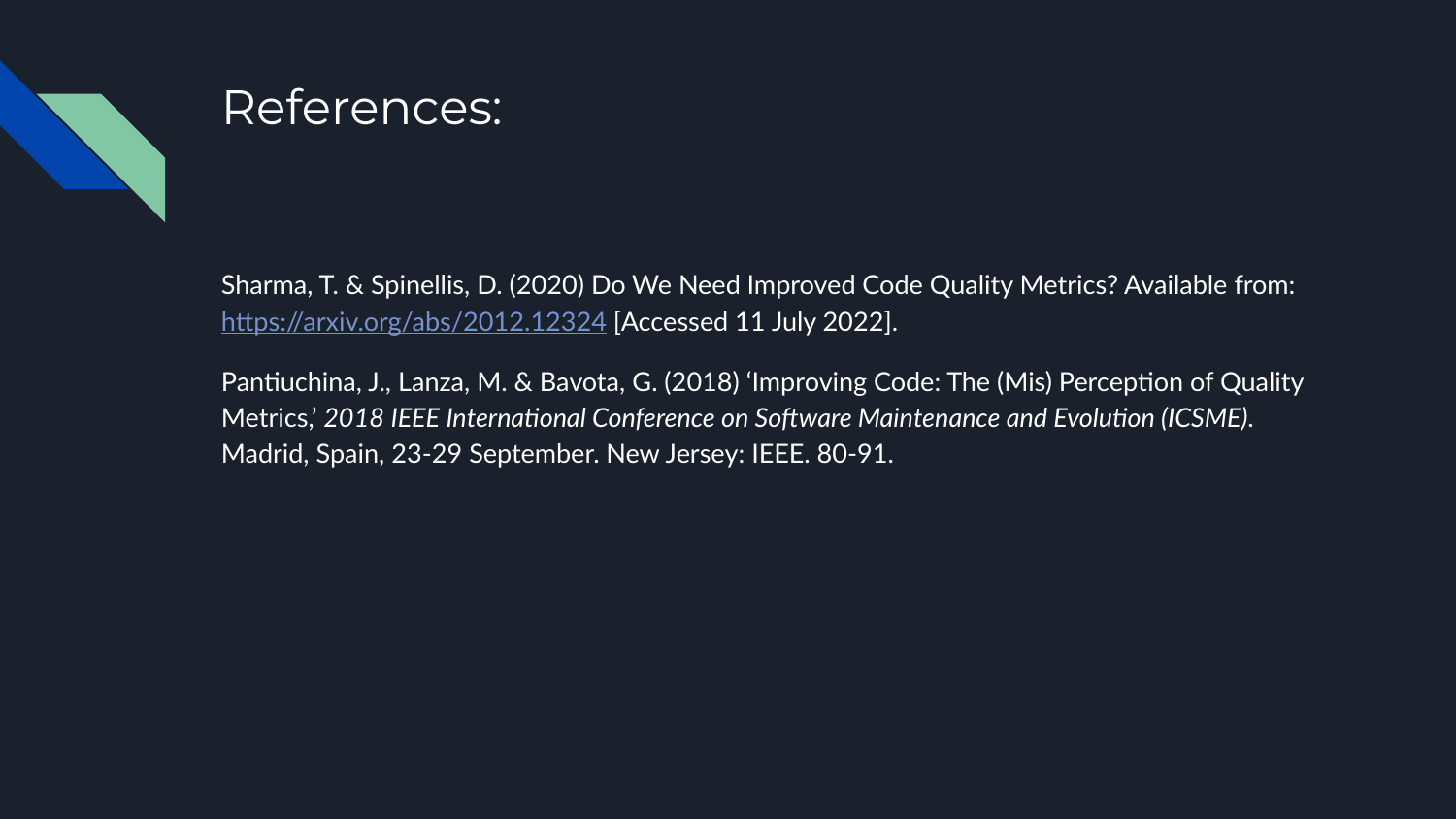

# References:
Sharma, T. & Spinellis, D. (2020) Do We Need Improved Code Quality Metrics? Available from: https://arxiv.org/abs/2012.12324 [Accessed 11 July 2022].
Pantiuchina, J., Lanza, M. & Bavota, G. (2018) ‘Improving Code: The (Mis) Perception of Quality Metrics,’ 2018 IEEE International Conference on Software Maintenance and Evolution (ICSME). Madrid, Spain, 23-29 September. New Jersey: IEEE. 80-91.